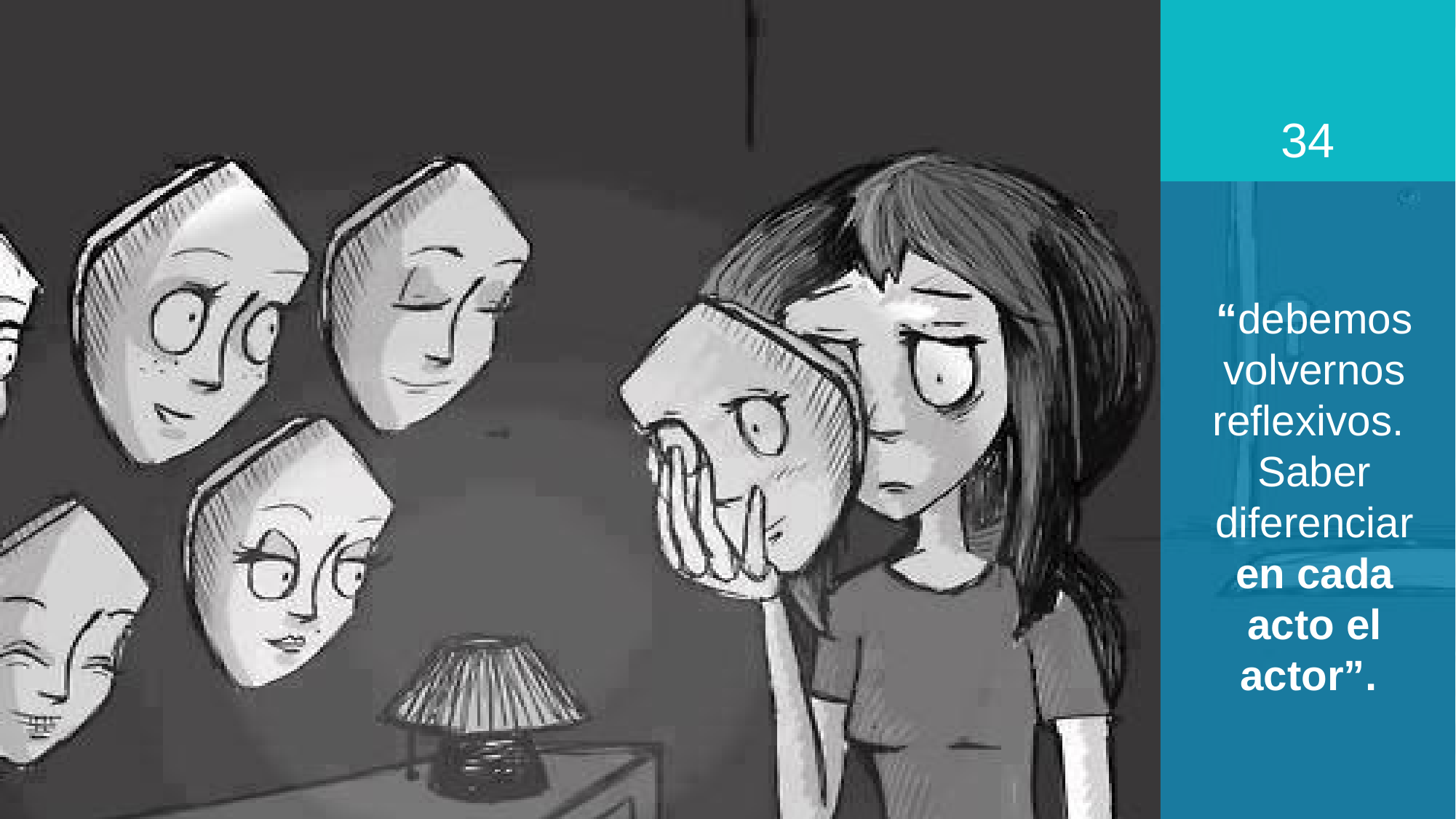

34
# “debemos volvernos reflexivos. Saber diferenciar en cada acto el actor”.